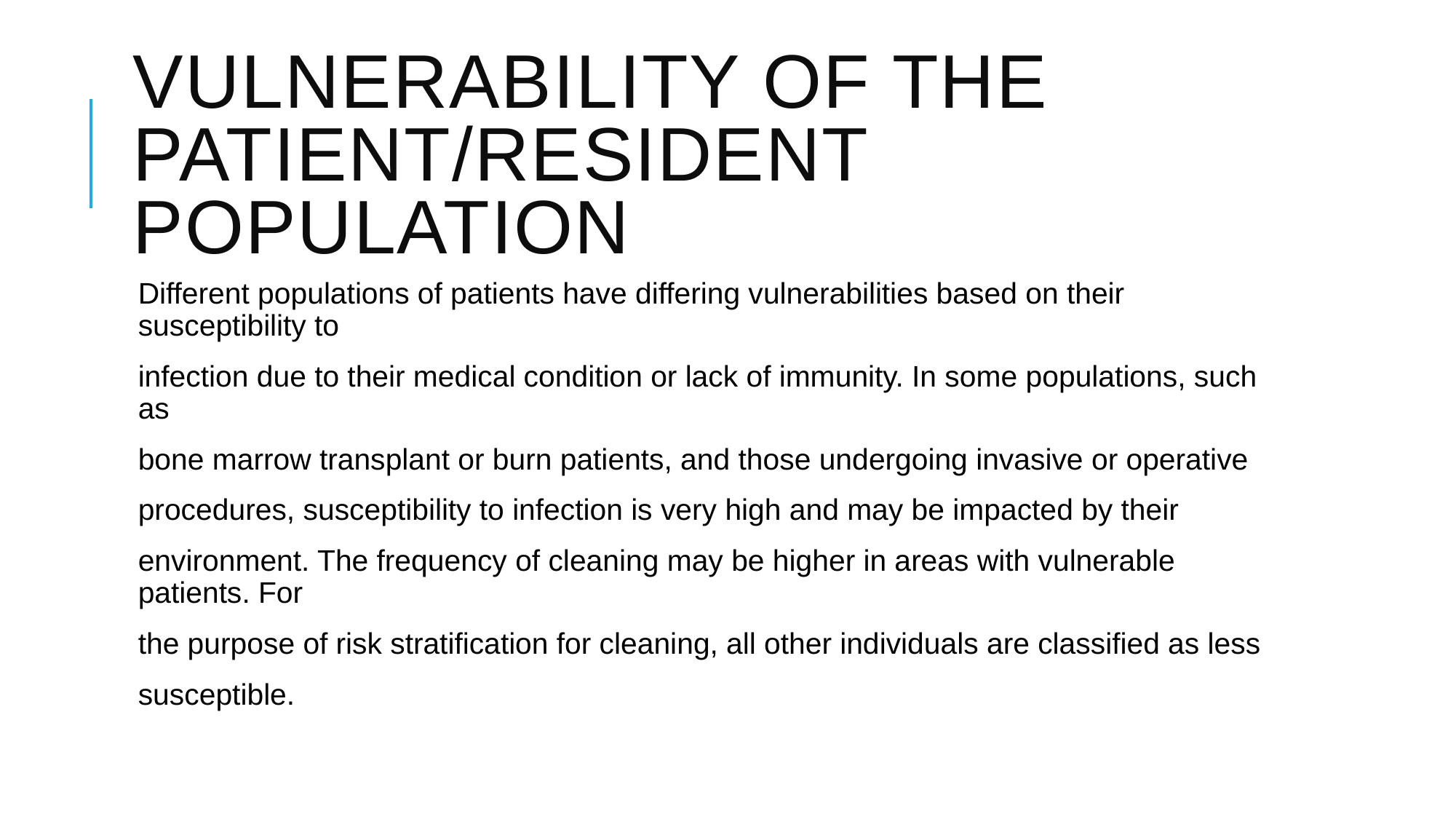

# Vulnerability of the Patient/Resident Population
Different populations of patients have differing vulnerabilities based on their susceptibility to
infection due to their medical condition or lack of immunity. In some populations, such as
bone marrow transplant or burn patients, and those undergoing invasive or operative
procedures, susceptibility to infection is very high and may be impacted by their
environment. The frequency of cleaning may be higher in areas with vulnerable patients. For
the purpose of risk stratification for cleaning, all other individuals are classified as less
susceptible.